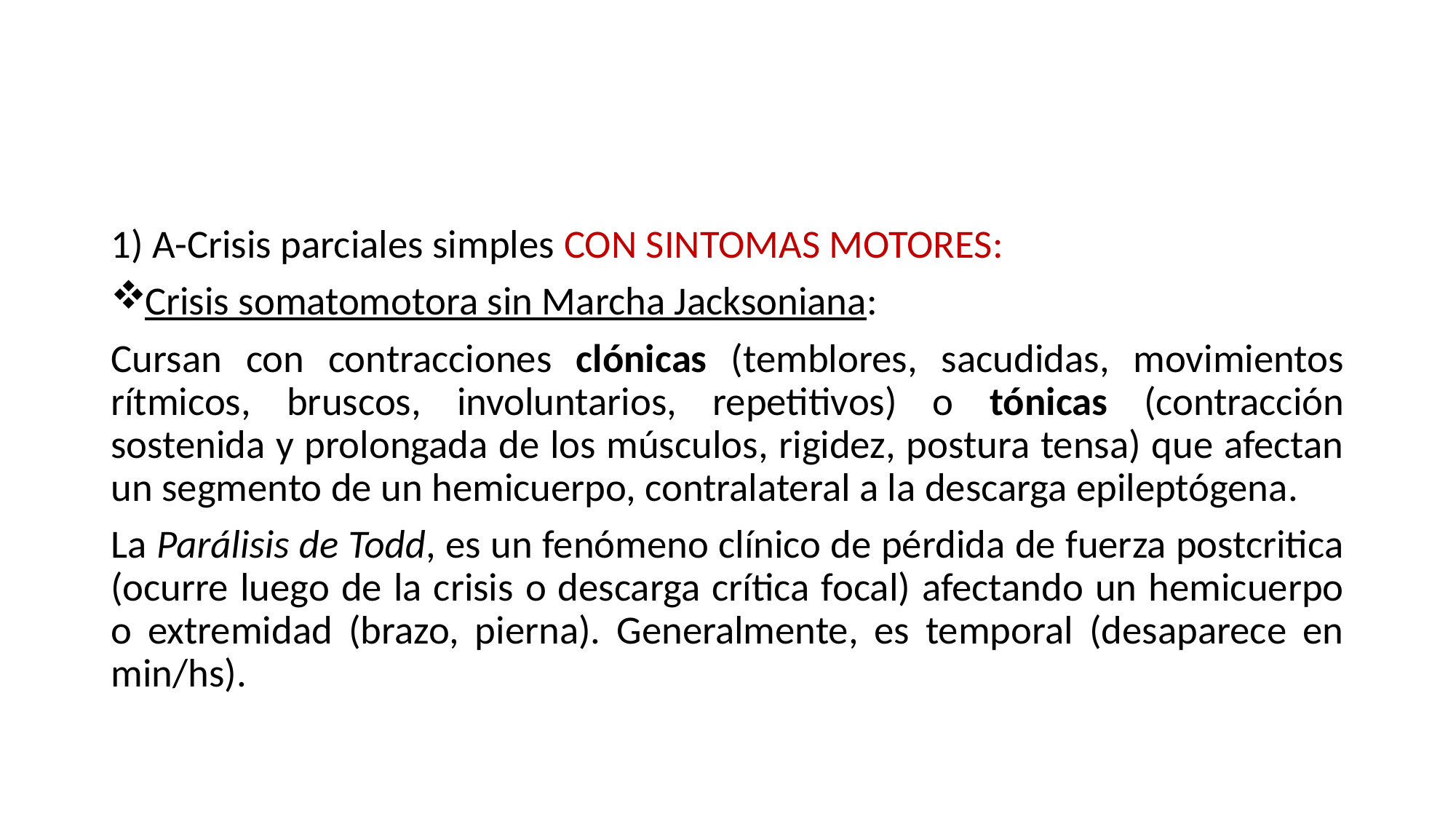

#
1) A-Crisis parciales simples CON SINTOMAS MOTORES:
Crisis somatomotora sin Marcha Jacksoniana:
Cursan con contracciones clónicas (temblores, sacudidas, movimientos rítmicos, bruscos, involuntarios, repetitivos) o tónicas (contracción sostenida y prolongada de los músculos, rigidez, postura tensa) que afectan un segmento de un hemicuerpo, contralateral a la descarga epileptógena.
La Parálisis de Todd, es un fenómeno clínico de pérdida de fuerza postcritica (ocurre luego de la crisis o descarga crítica focal) afectando un hemicuerpo o extremidad (brazo, pierna). Generalmente, es temporal (desaparece en min/hs).